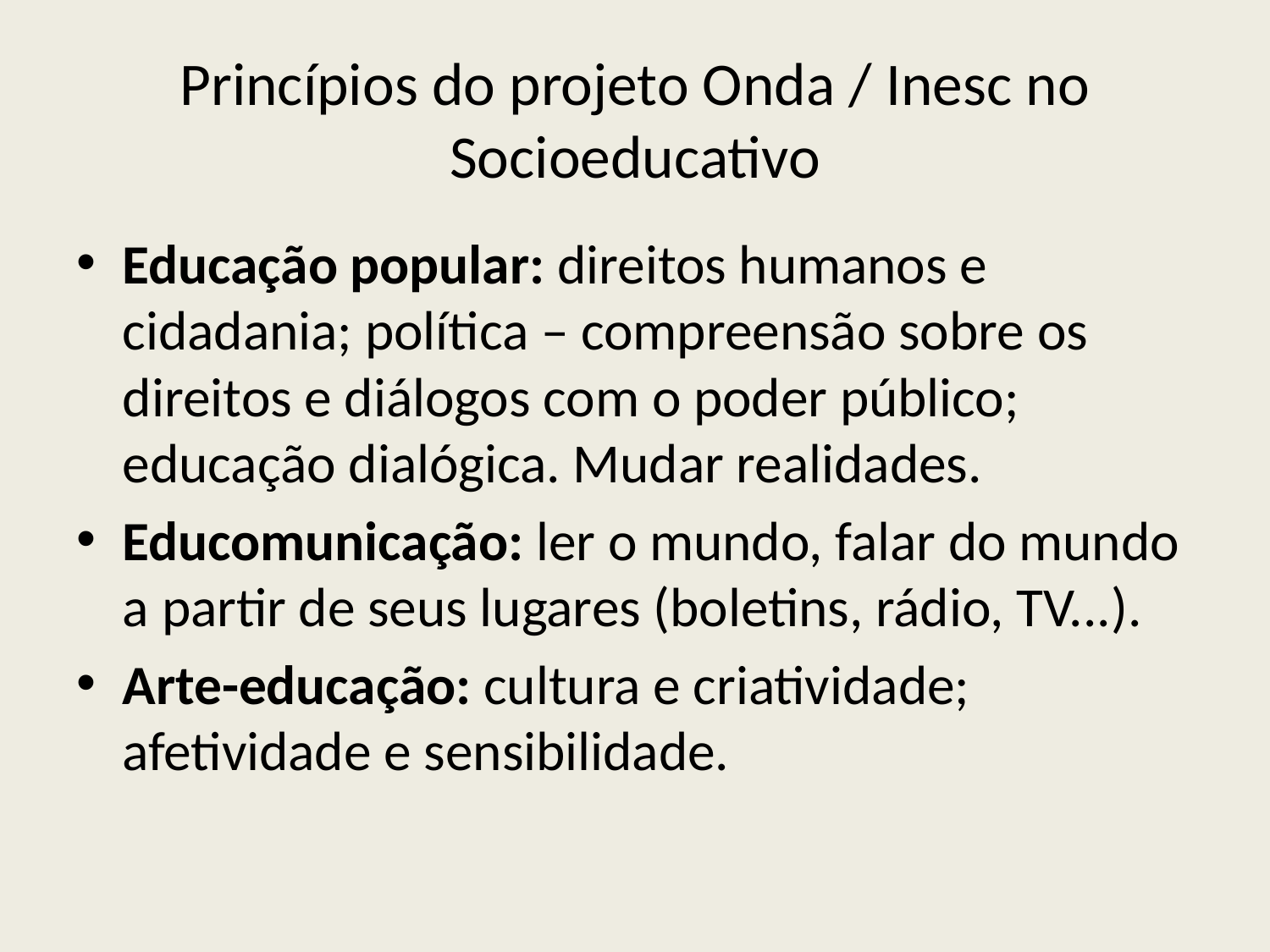

# Princípios do projeto Onda / Inesc no Socioeducativo
Educação popular: direitos humanos e cidadania; política – compreensão sobre os direitos e diálogos com o poder público; educação dialógica. Mudar realidades.
Educomunicação: ler o mundo, falar do mundo a partir de seus lugares (boletins, rádio, TV...).
Arte-educação: cultura e criatividade; afetividade e sensibilidade.